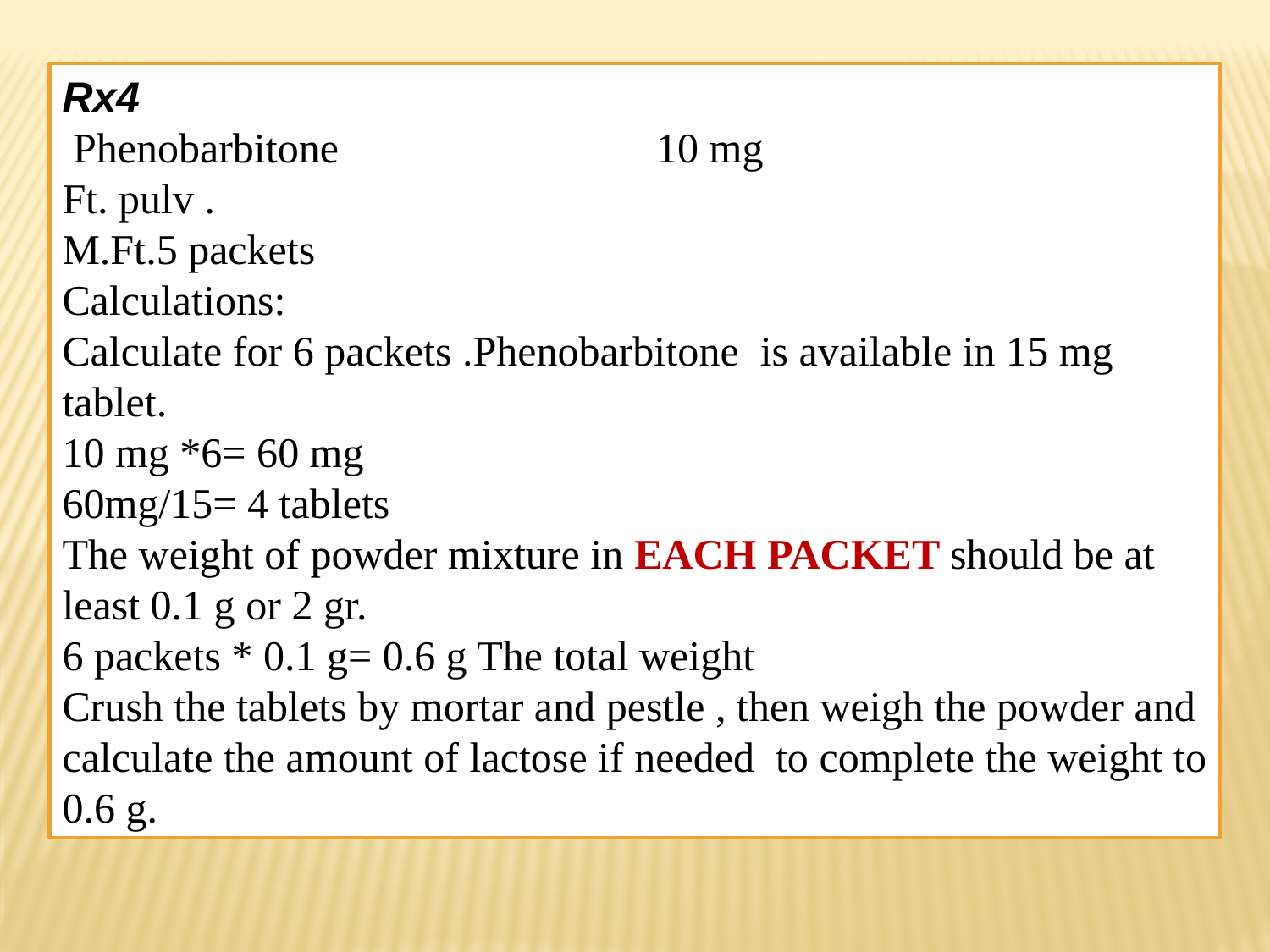

Rx4
Phenobarbitone                              10 mg
Ft. pulv .
M.Ft.5 packets
Calculations:
Calculate for 6 packets .Phenobarbitone  is available in 15 mg tablet.
10 mg *6= 60 mg
60mg/15= 4 tablets
The weight of powder mixture in EACH PACKET should be at least 0.1 g or 2 gr.
6 packets * 0.1 g= 0.6 g The total weight
Crush the tablets by mortar and pestle , then weigh the powder and calculate the amount of lactose if needed  to complete the weight to 0.6 g.